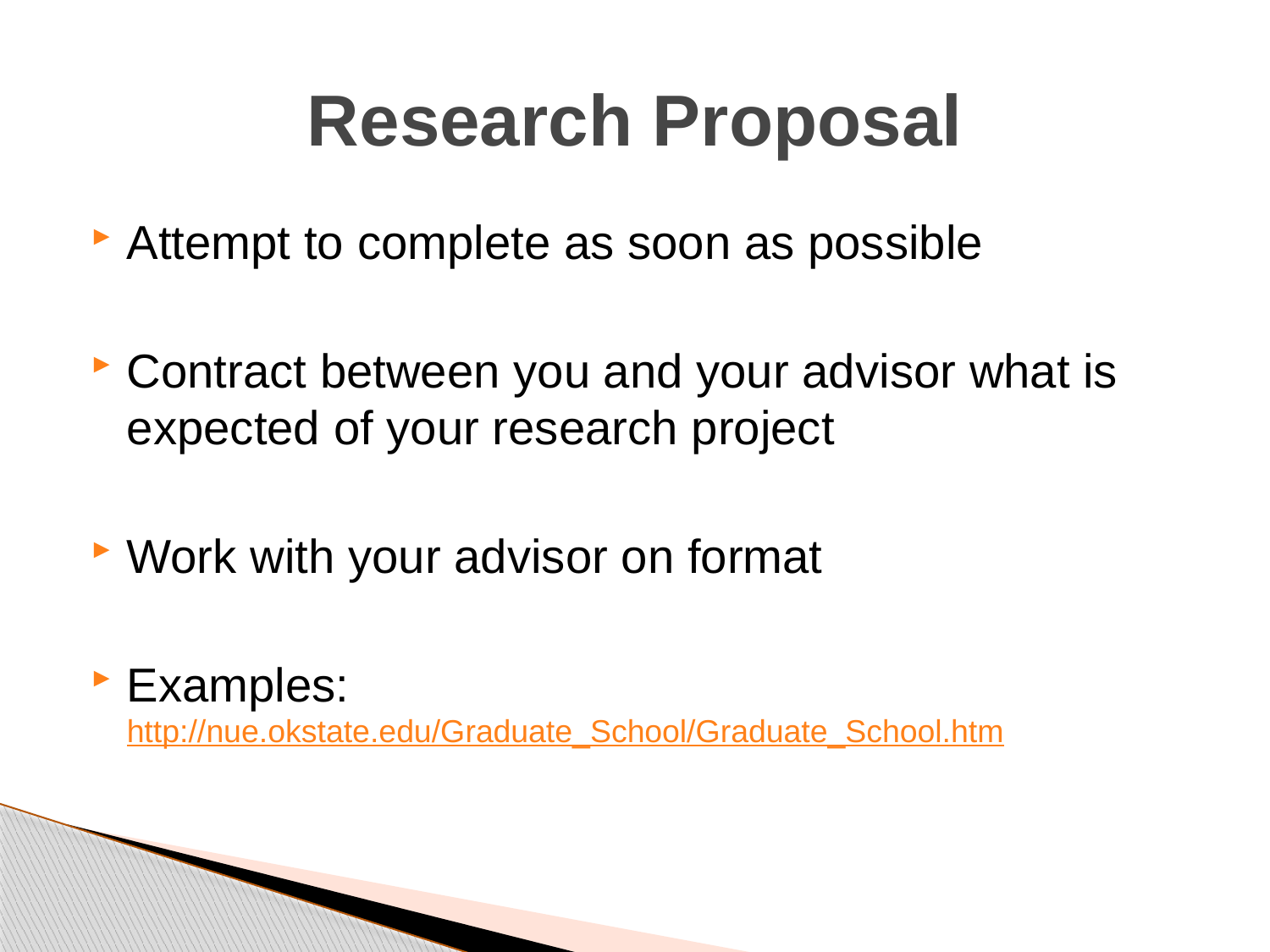

# Research Proposal
Attempt to complete as soon as possible

Contract between you and your advisor what is expected of your research project

Work with your advisor on format

Examples: http://nue.okstate.edu/Graduate_School/Graduate_School.htm